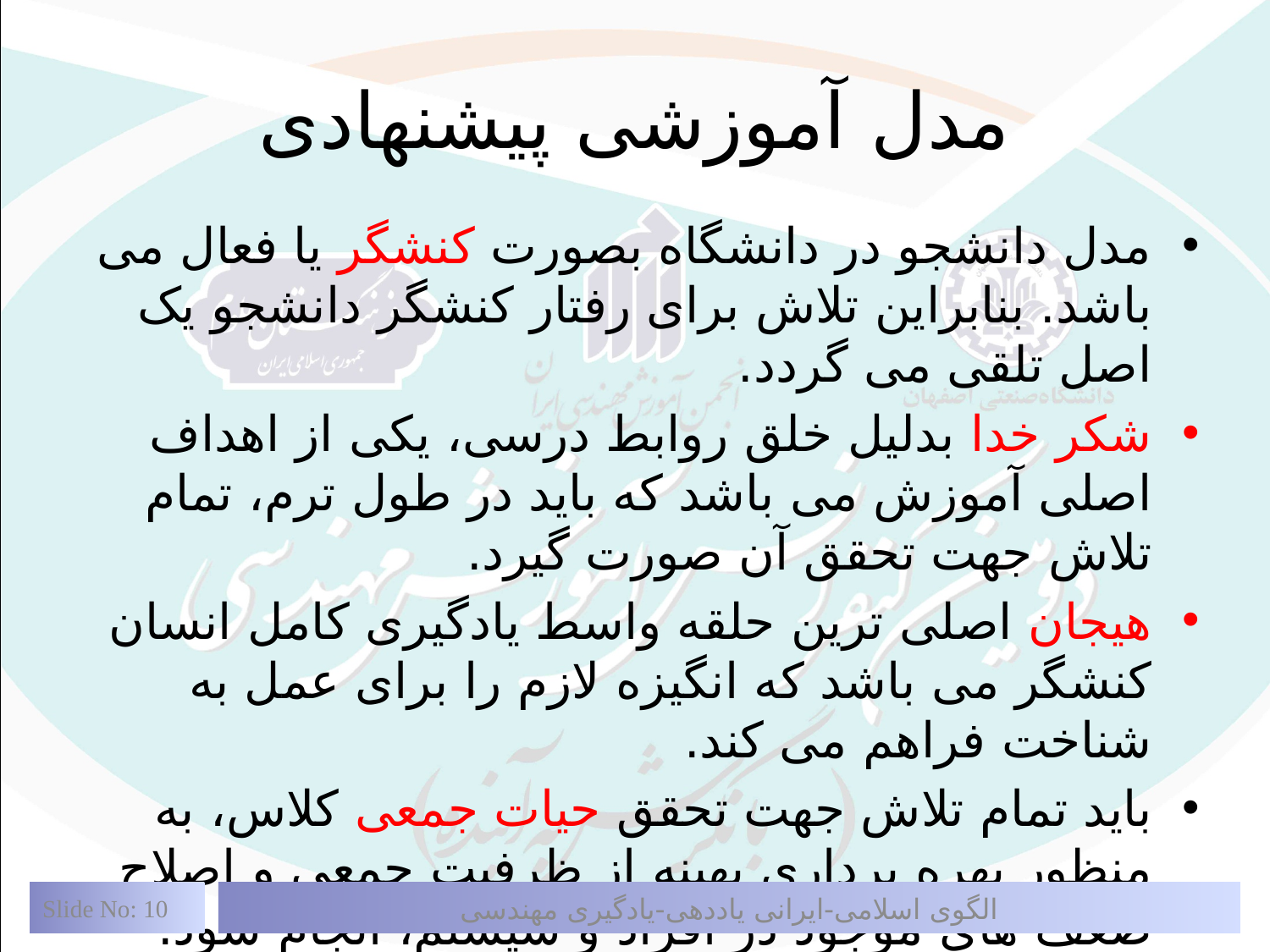

# مدل آموزشی پیشنهادی
مدل دانشجو در دانشگاه بصورت کنشگر یا فعال می باشد. بنابراین تلاش برای رفتار کنشگر دانشجو یک اصل تلقی می گردد.
شکر خدا بدلیل خلق روابط درسی، یکی از اهداف اصلی آموزش می باشد که باید در طول ترم، تمام تلاش جهت تحقق آن صورت گیرد.
هیجان اصلی ترین حلقه واسط یادگیری کامل انسان کنشگر می باشد که انگیزه لازم را برای عمل به شناخت فراهم می کند.
باید تمام تلاش جهت تحقق حیات جمعی کلاس، به منظور بهره برداری بهینه از ظرفیت جمعی و اصلاح ضعف های موجود در افراد و سیستم، انجام شود.
Slide No: 10
الگوی اسلامی-ایرانی یاددهی-یادگیری مهندسی
كد مقاله: AA-00000